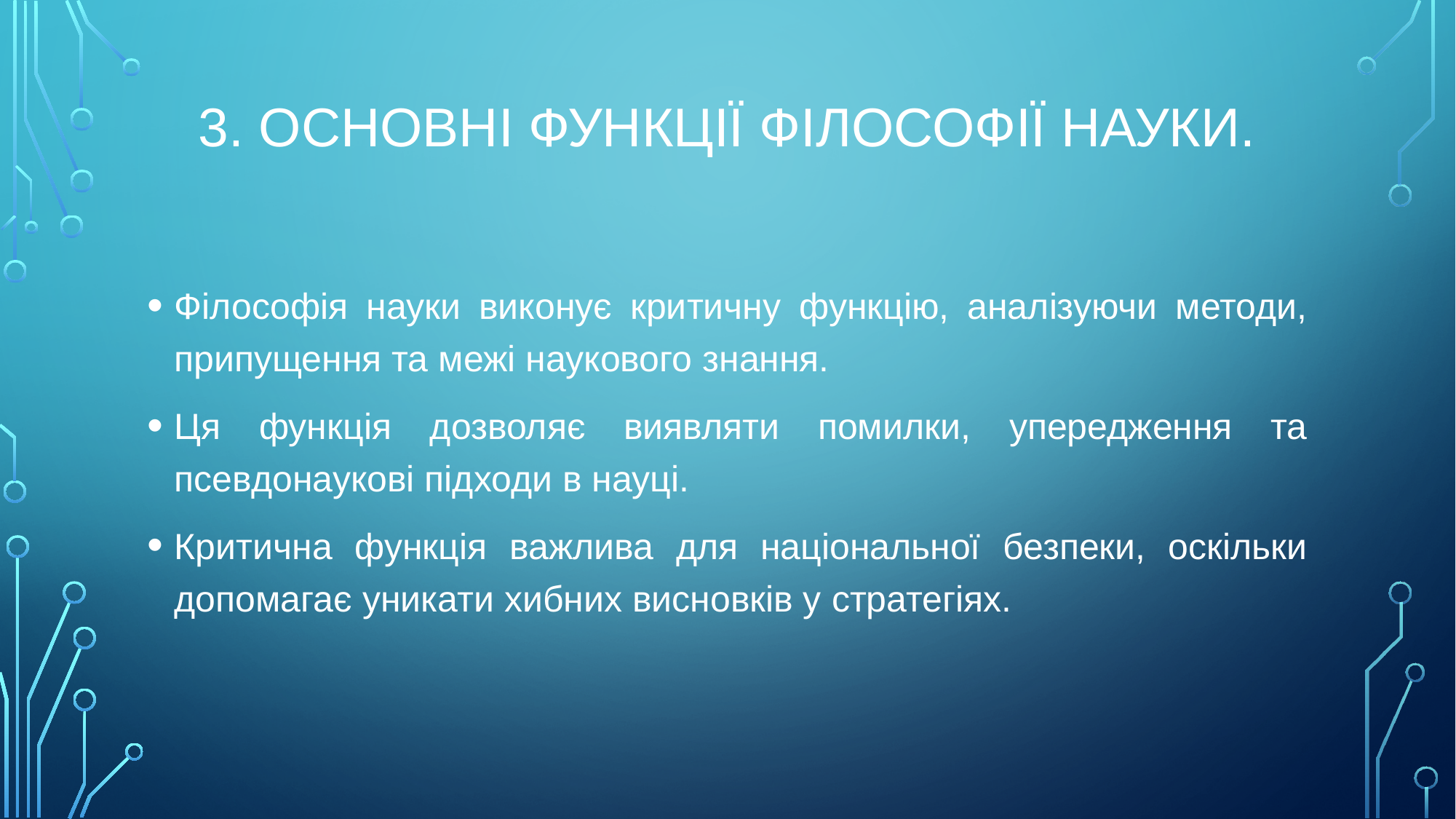

# 3. Основні функції філософії науки.
Філософія науки виконує критичну функцію, аналізуючи методи, припущення та межі наукового знання.
Ця функція дозволяє виявляти помилки, упередження та псевдонаукові підходи в науці.
Критична функція важлива для національної безпеки, оскільки допомагає уникати хибних висновків у стратегіях.